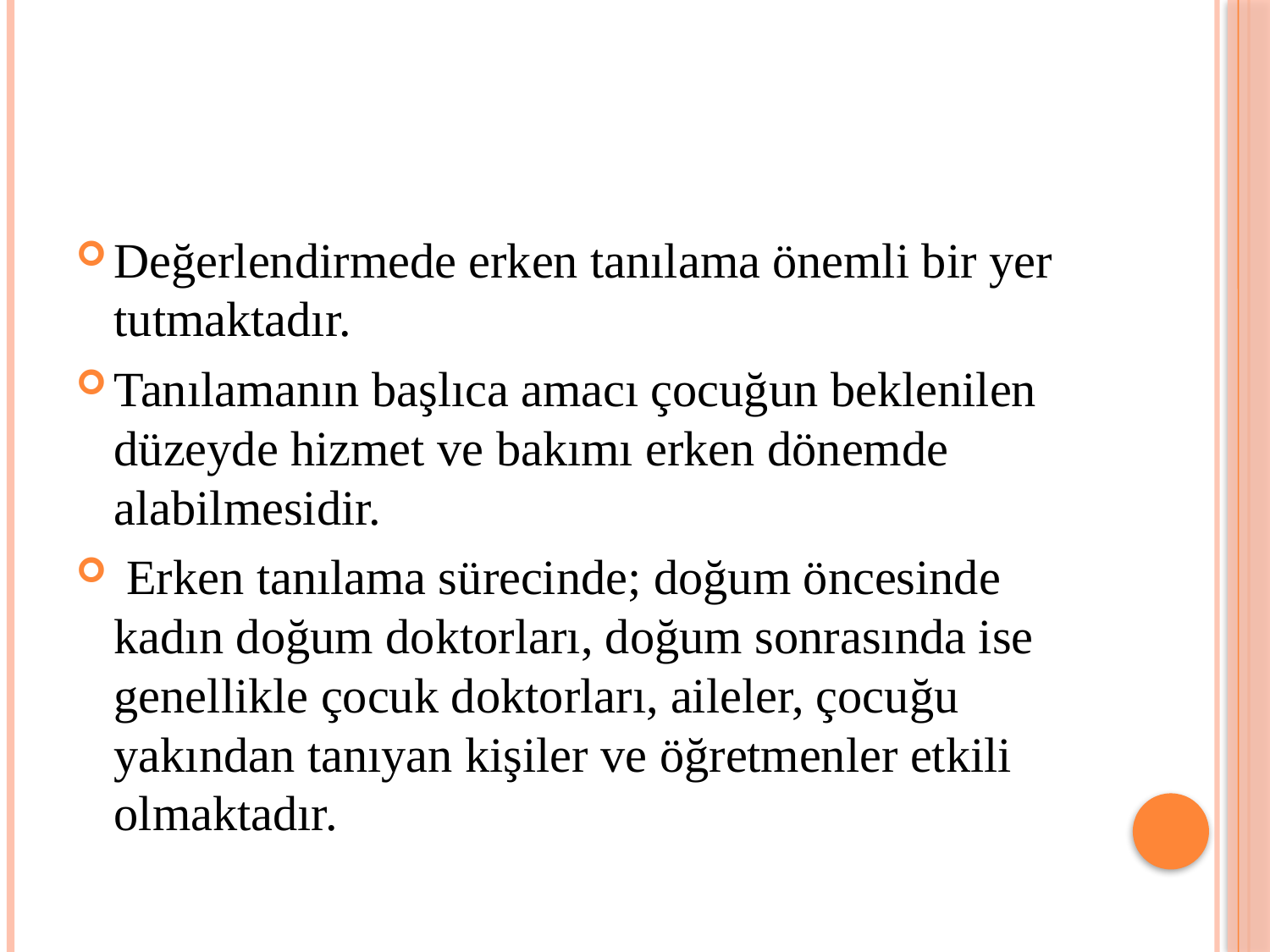

#
Değerlendirmede erken tanılama önemli bir yer tutmaktadır.
Tanılamanın başlıca amacı çocuğun beklenilen düzeyde hizmet ve bakımı erken dönemde alabilmesidir.
 Erken tanılama sürecinde; doğum öncesinde kadın doğum doktorları, doğum sonrasında ise genellikle çocuk doktorları, aileler, çocuğu yakından tanıyan kişiler ve öğretmenler etkili olmaktadır.